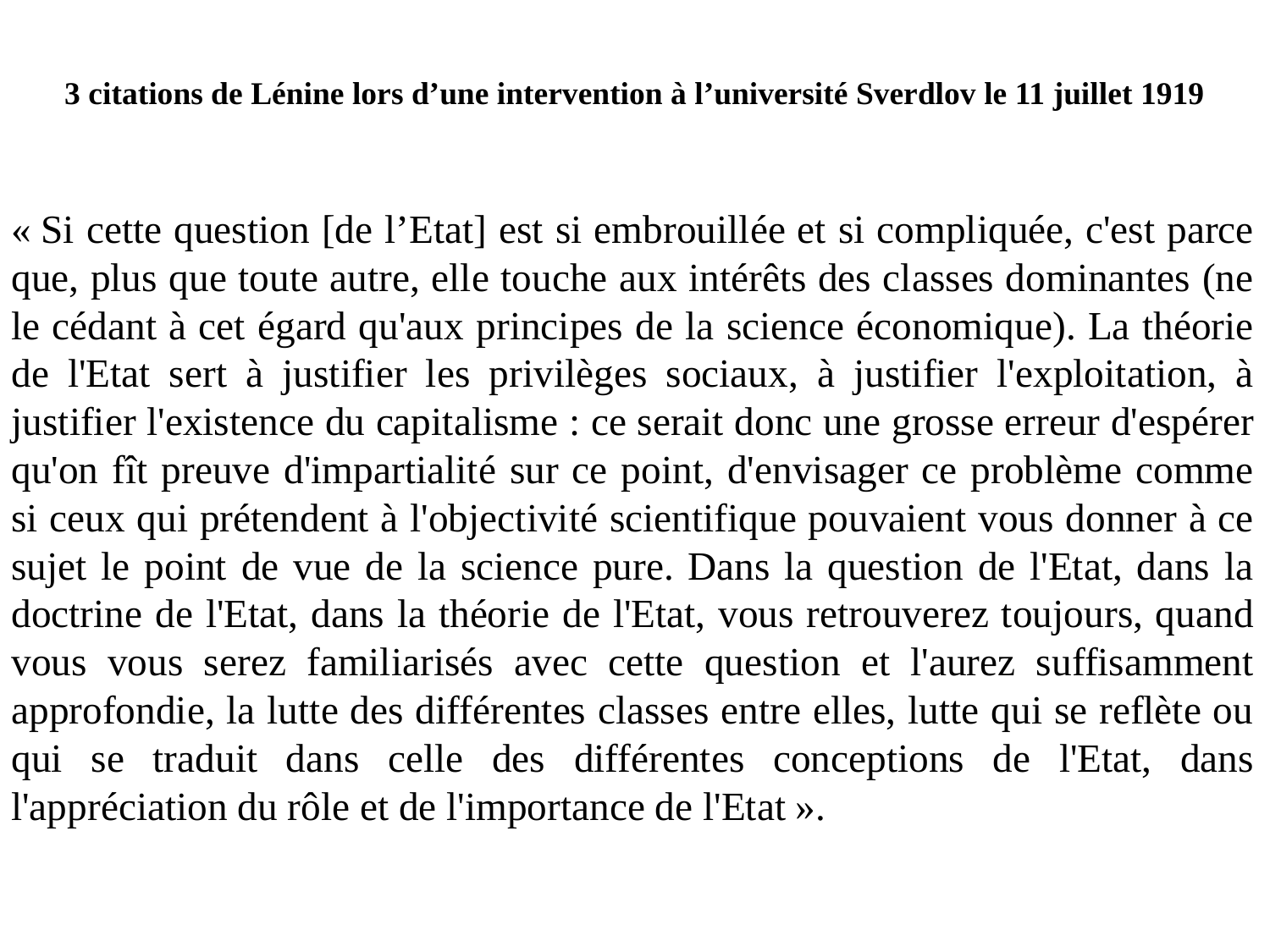

# 3 citations de Lénine lors d’une intervention à l’université Sverdlov le 11 juillet 1919
« Si cette question [de l’Etat] est si embrouillée et si compliquée, c'est parce que, plus que toute autre, elle touche aux intérêts des classes dominantes (ne le cédant à cet égard qu'aux principes de la science économique). La théorie de l'Etat sert à justifier les privilèges sociaux, à justifier l'exploitation, à justifier l'existence du capitalisme : ce serait donc une grosse erreur d'espérer qu'on fît preuve d'impartialité sur ce point, d'envisager ce problème comme si ceux qui prétendent à l'objectivité scientifique pouvaient vous donner à ce sujet le point de vue de la science pure. Dans la question de l'Etat, dans la doctrine de l'Etat, dans la théorie de l'Etat, vous retrouverez toujours, quand vous vous serez familiarisés avec cette question et l'aurez suffisamment approfondie, la lutte des différentes classes entre elles, lutte qui se reflète ou qui se traduit dans celle des différentes conceptions de l'Etat, dans l'appréciation du rôle et de l'importance de l'Etat ».